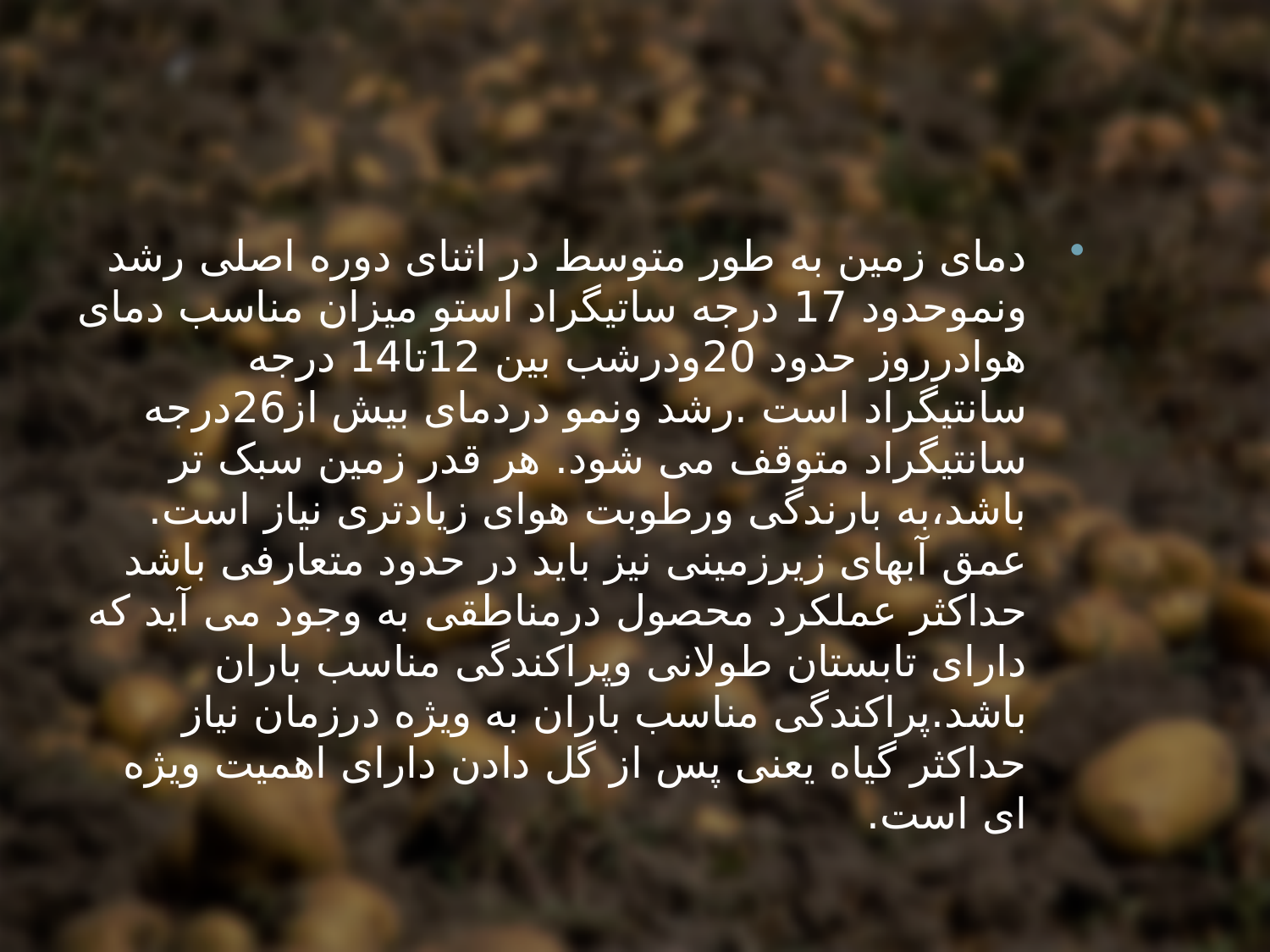

دمای زمین به طور متوسط در اثنای دوره اصلی رشد ونموحدود 17 درجه ساتیگراد استو میزان مناسب دمای هوادرروز حدود 20ودرشب بین 12تا14 درجه سانتیگراد است .رشد ونمو دردمای بیش از26درجه سانتیگراد متوقف می شود. هر قدر زمین سبک تر باشد،به بارندگی ورطوبت هوای زیادتری نیاز است. عمق آبهای زیرزمینی نیز باید در حدود متعارفی باشد حداکثر عملکرد محصول درمناطقی به وجود می آید که دارای تابستان طولانی وپراکندگی مناسب باران باشد.پراکندگی مناسب باران به ویژه درزمان نیاز حداکثر گیاه یعنی پس از گل دادن دارای اهمیت ویژه ای است.